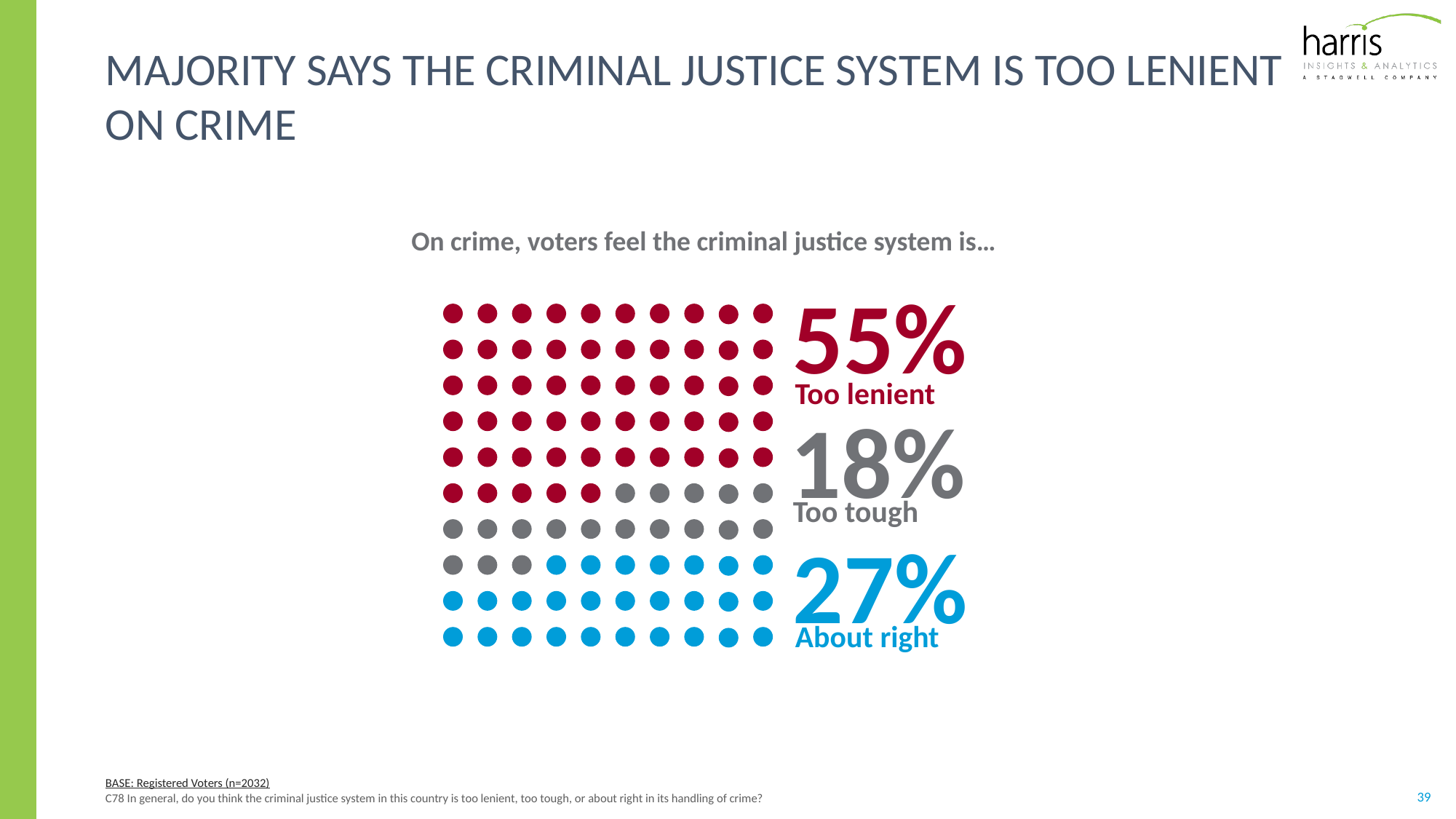

# Majority says the criminal justice system is too lenient on crime
On crime, voters feel the criminal justice system is…
55%

Too lenient
27%
About right

18%

Too tough

BASE: Registered Voters (n=2032)
C78 In general, do you think the criminal justice system in this country is too lenient, too tough, or about right in its handling of crime?